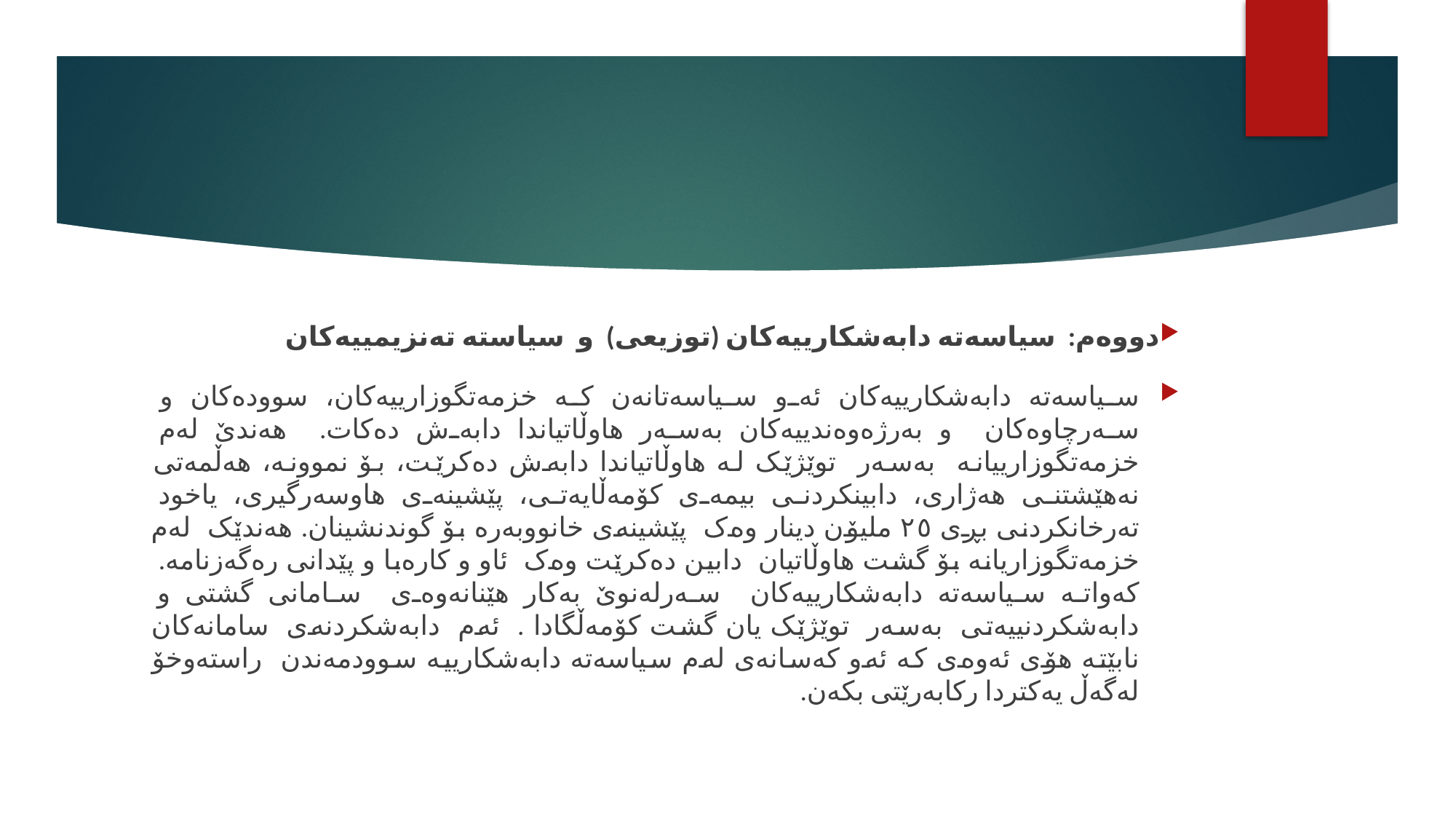

#
دووەم:  سیاسەتە دابەشکارییەکان (توزیعی)  و  سیاستە تەنزیمییەکان
سیاسەتە دابەشکارییەکان ئەو سیاسەتانەن کە خزمەتگوزارییەکان، سوودەکان و سەرچاوەکان  و بەرژەوەندییەکان بەسەر هاوڵاتیاندا دابەش دەکات.  هەندێ لەم خزمەتگوزارییانە  بەسەر  توێژێک لە هاوڵاتیاندا دابەش دەکرێت، بۆ نموونە، هەڵمەتی نەهێشتنی هەژاری، دابینکردنی بیمەی کۆمەڵایەتی، پێشینەی هاوسەرگیری، یاخود تەرخانکردنی بڕی ٢٥ ملیۆن دینار وەک  پێشینەی خانووبەرە بۆ گوندنشینان. هەندێک  لەم خزمەتگوزاریانە بۆ گشت هاوڵاتیان  دابین دەکرێت وەک  ئاو و کارەبا و پێدانی رەگەزنامە.  کەواتە سیاسەتە دابەشکارییەکان  سەرلەنوێ بەکار هێنانەوەی  سامانی گشتی و دابەشکردنییەتی  بەسەر  توێژێک یان گشت کۆمەڵگادا .  ئەم  دابەشکردنەی  سامانەکان نابێتە هۆی ئەوەی کە ئەو کەسانەی لەم سیاسەتە دابەشکارییە سوودمەندن  راستەوخۆ لەگەڵ یەکتردا رکابەرێتی بکەن.